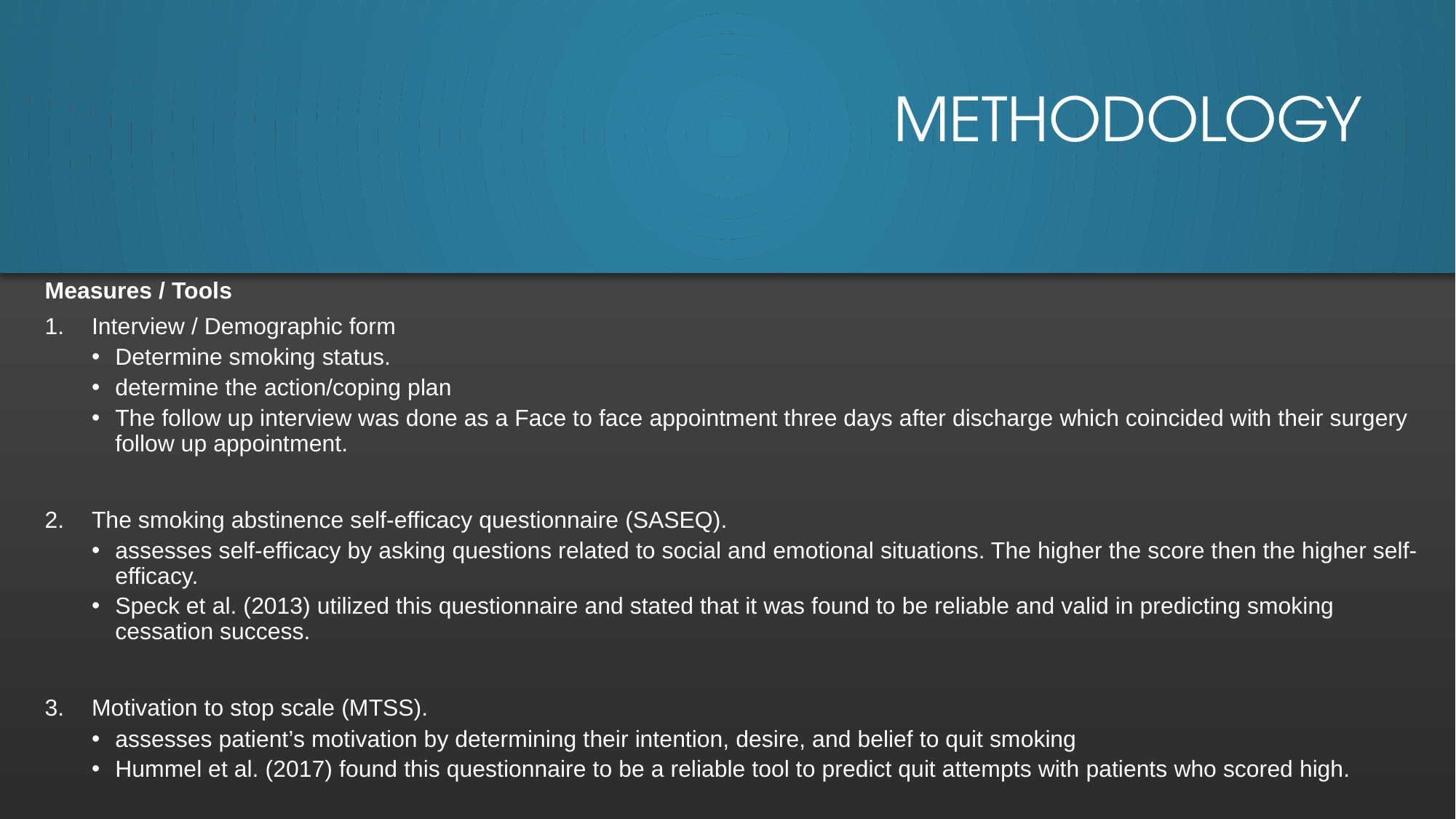

# Methodology

Measures / Tools
Interview / Demographic form
Determine smoking status.
determine the action/coping plan
The follow up interview was done as a Face to face appointment three days after discharge which coincided with their surgery follow up appointment.

The smoking abstinence self-efficacy questionnaire (SASEQ).
assesses self-efficacy by asking questions related to social and emotional situations. The higher the score then the higher self-efficacy.
Speck et al. (2013) utilized this questionnaire and stated that it was found to be reliable and valid in predicting smoking cessation success.

Motivation to stop scale (MTSS).
assesses patient’s motivation by determining their intention, desire, and belief to quit smoking
Hummel et al. (2017) found this questionnaire to be a reliable tool to predict quit attempts with patients who scored high.